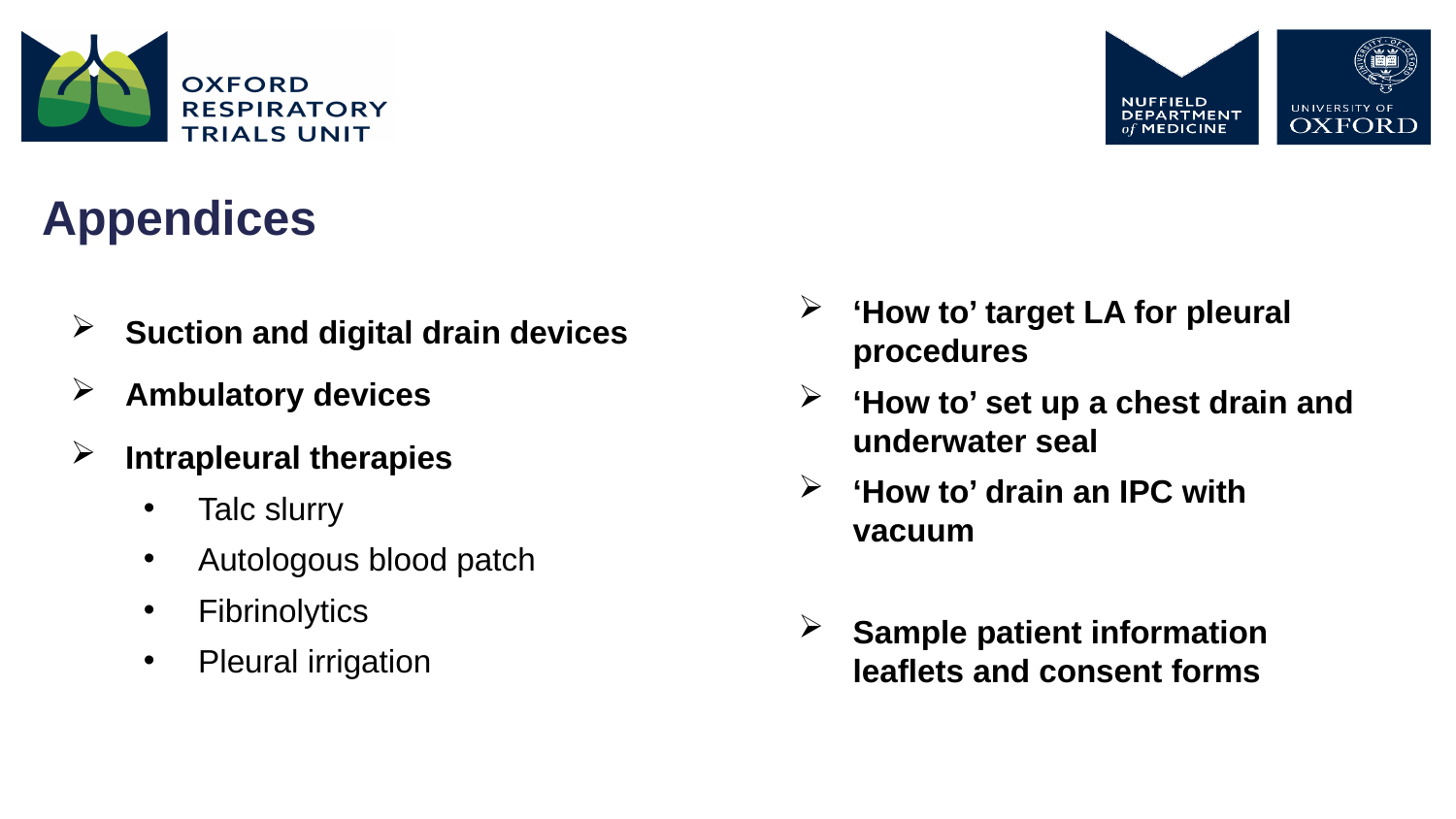

Appendices

‘How to’ target LA for pleural procedures
‘How to’ set up a chest drain and underwater seal
‘How to’ drain an IPC with vacuum

Sample patient information leaflets and consent forms

Suction and digital drain devices
Ambulatory devices
Intrapleural therapies
Talc slurry
Autologous blood patch
Fibrinolytics
Pleural irrigation